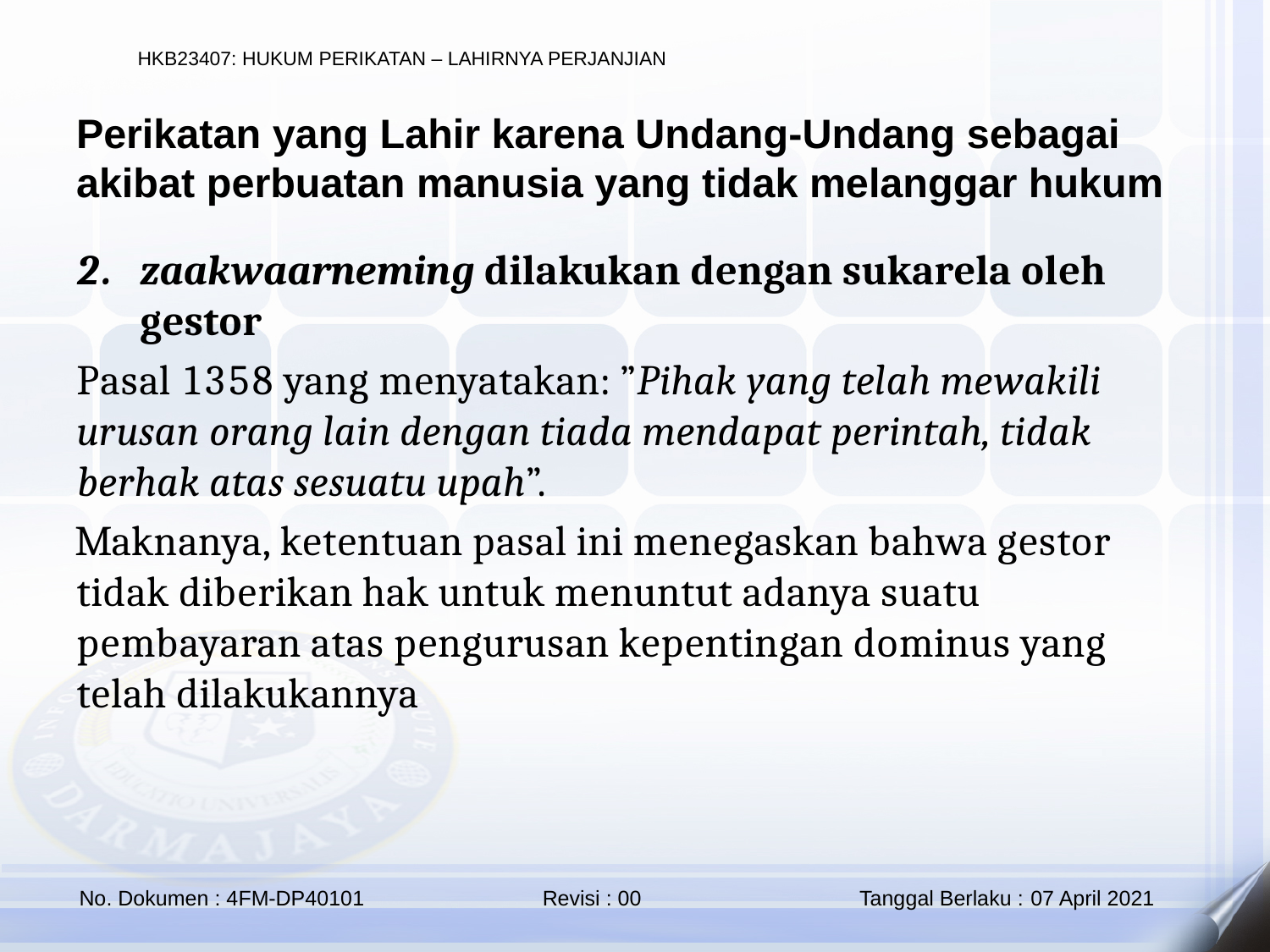

Perikatan yang Lahir karena Undang-Undang sebagai akibat perbuatan manusia yang tidak melanggar hukum
zaakwaarneming dilakukan dengan sukarela oleh gestor
Pasal 1358 yang menyatakan: ”Pihak yang telah mewakili urusan orang lain dengan tiada mendapat perintah, tidak berhak atas sesuatu upah”.
Maknanya, ketentuan pasal ini menegaskan bahwa gestor tidak diberikan hak untuk menuntut adanya suatu pembayaran atas pengurusan kepentingan dominus yang telah dilakukannya